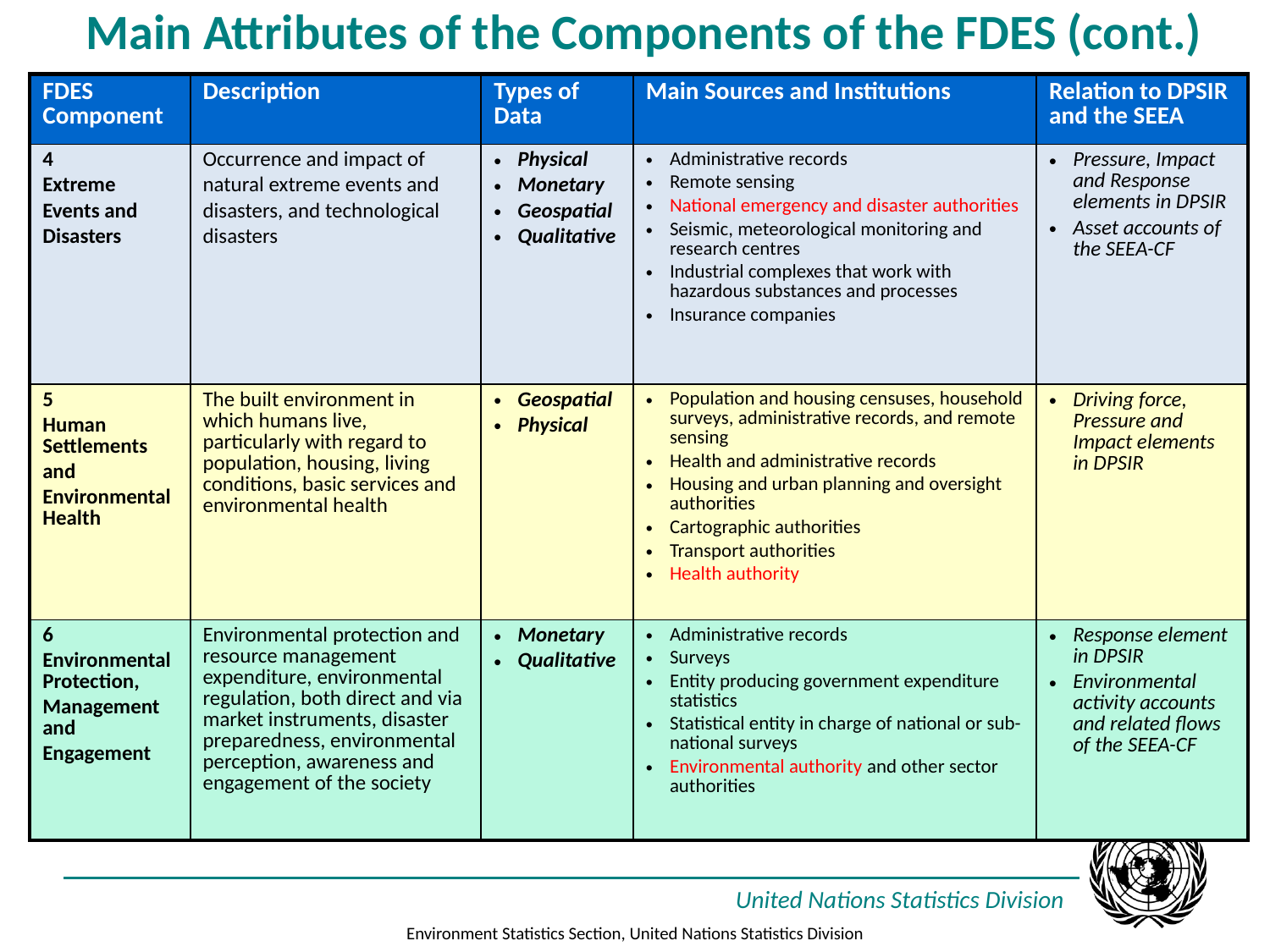

Main Attributes of the Components of the FDES (cont.)
| FDES Component | Description | Types of Data | Main Sources and Institutions | Relation to DPSIR and the SEEA |
| --- | --- | --- | --- | --- |
| 4 Extreme Events and Disasters | Occurrence and impact of natural extreme events and disasters, and technological disasters | Physical Monetary Geospatial Qualitative | Administrative records Remote sensing National emergency and disaster authorities Seismic, meteorological monitoring and research centres Industrial complexes that work with hazardous substances and processes Insurance companies | Pressure, Impact and Response elements in DPSIR Asset accounts of the SEEA-CF |
| 5 Human Settlements and Environmental Health | The built environment in which humans live, particularly with regard to population, housing, living conditions, basic services and environmental health | Geospatial Physical | Population and housing censuses, household surveys, administrative records, and remote sensing Health and administrative records Housing and urban planning and oversight authorities Cartographic authorities Transport authorities Health authority | Driving force, Pressure and Impact elements in DPSIR |
| 6 Environmental Protection, Management and Engagement | Environmental protection and resource management expenditure, environmental regulation, both direct and via market instruments, disaster preparedness, environmental perception, awareness and engagement of the society | Monetary Qualitative | Administrative records Surveys Entity producing government expenditure statistics Statistical entity in charge of national or sub-national surveys Environmental authority and other sector authorities | Response element in DPSIR Environmental activity accounts and related flows of the SEEA-CF |
Environment Statistics Section, United Nations Statistics Division